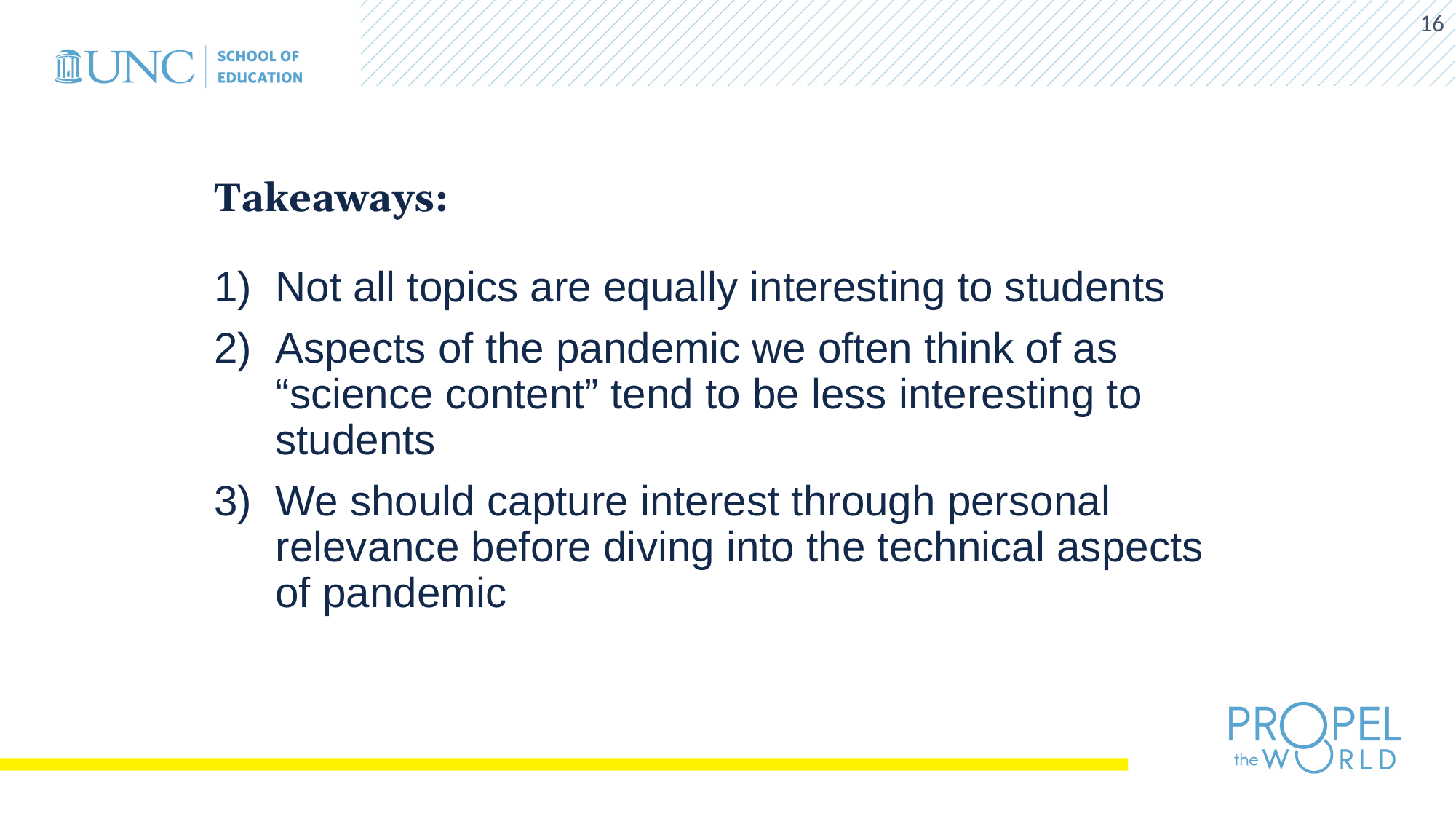

16
# Takeaways:
Not all topics are equally interesting to students
Aspects of the pandemic we often think of as “science content” tend to be less interesting to students
We should capture interest through personal relevance before diving into the technical aspects of pandemic